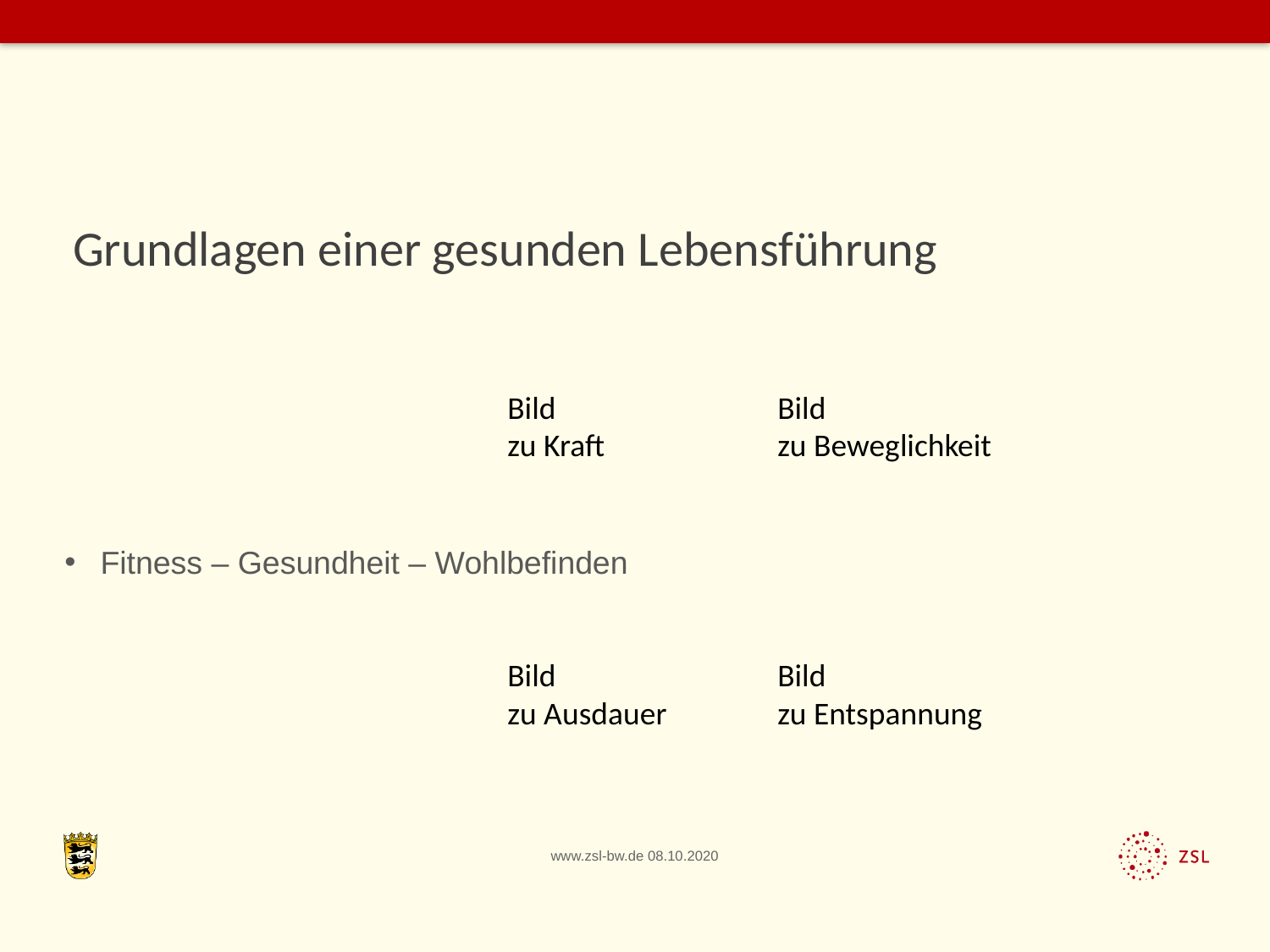

# Grundlagen einer gesunden Lebensführung

Fitness – Gesundheit – Wohlbefinden
Bild
zu Beweglichkeit
Bild
zu Kraft
Bild
zu Entspannung
Bild
zu Ausdauer